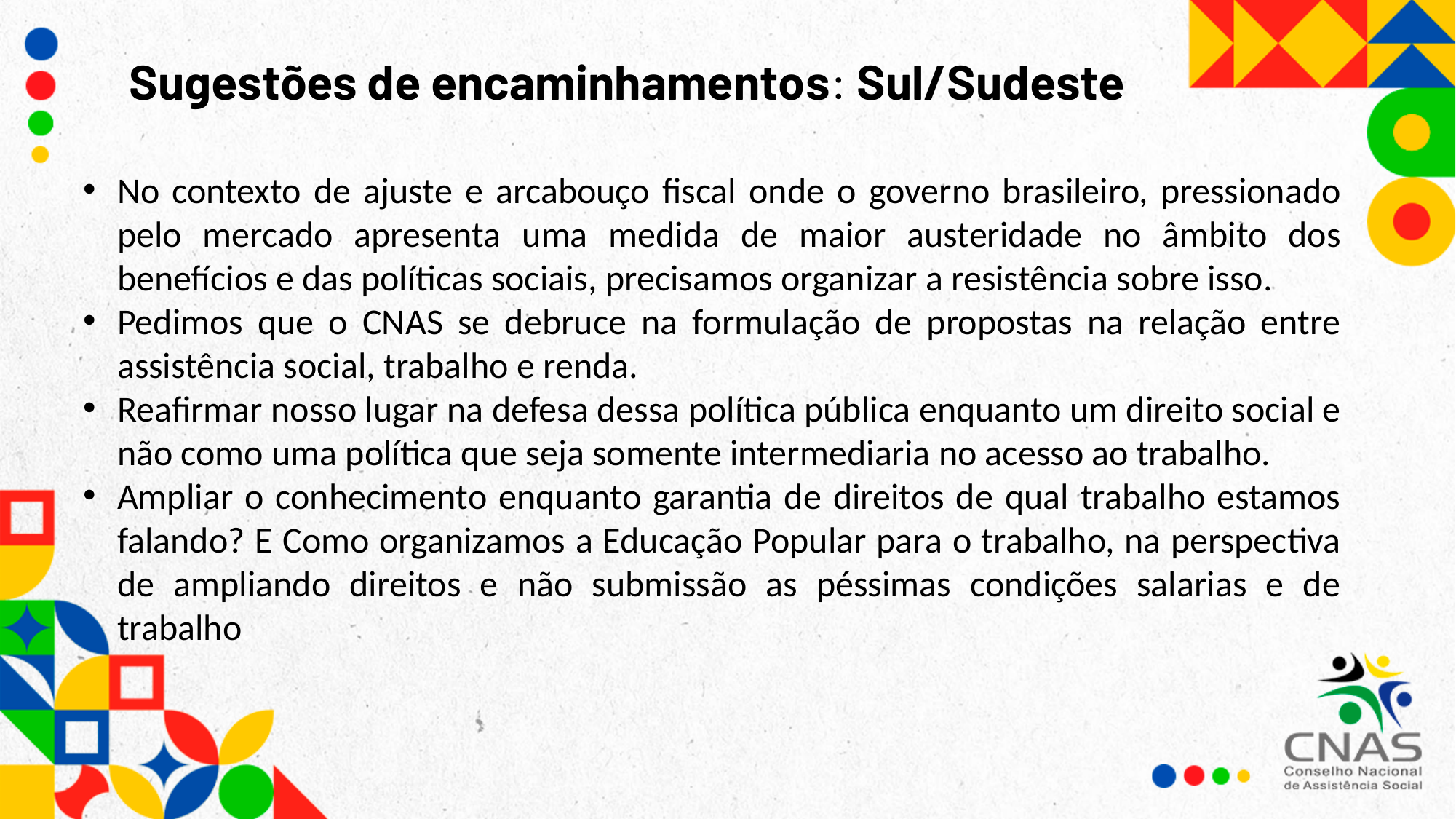

Sugestões de encaminhamentos: Sul/Sudeste

No contexto de ajuste e arcabouço fiscal onde o governo brasileiro, pressionado pelo mercado apresenta uma medida de maior austeridade no âmbito dos benefícios e das políticas sociais, precisamos organizar a resistência sobre isso.
Pedimos que o CNAS se debruce na formulação de propostas na relação entre assistência social, trabalho e renda.
Reafirmar nosso lugar na defesa dessa política pública enquanto um direito social e não como uma política que seja somente intermediaria no acesso ao trabalho.
Ampliar o conhecimento enquanto garantia de direitos de qual trabalho estamos falando? E Como organizamos a Educação Popular para o trabalho, na perspectiva de ampliando direitos e não submissão as péssimas condições salarias e de trabalho.